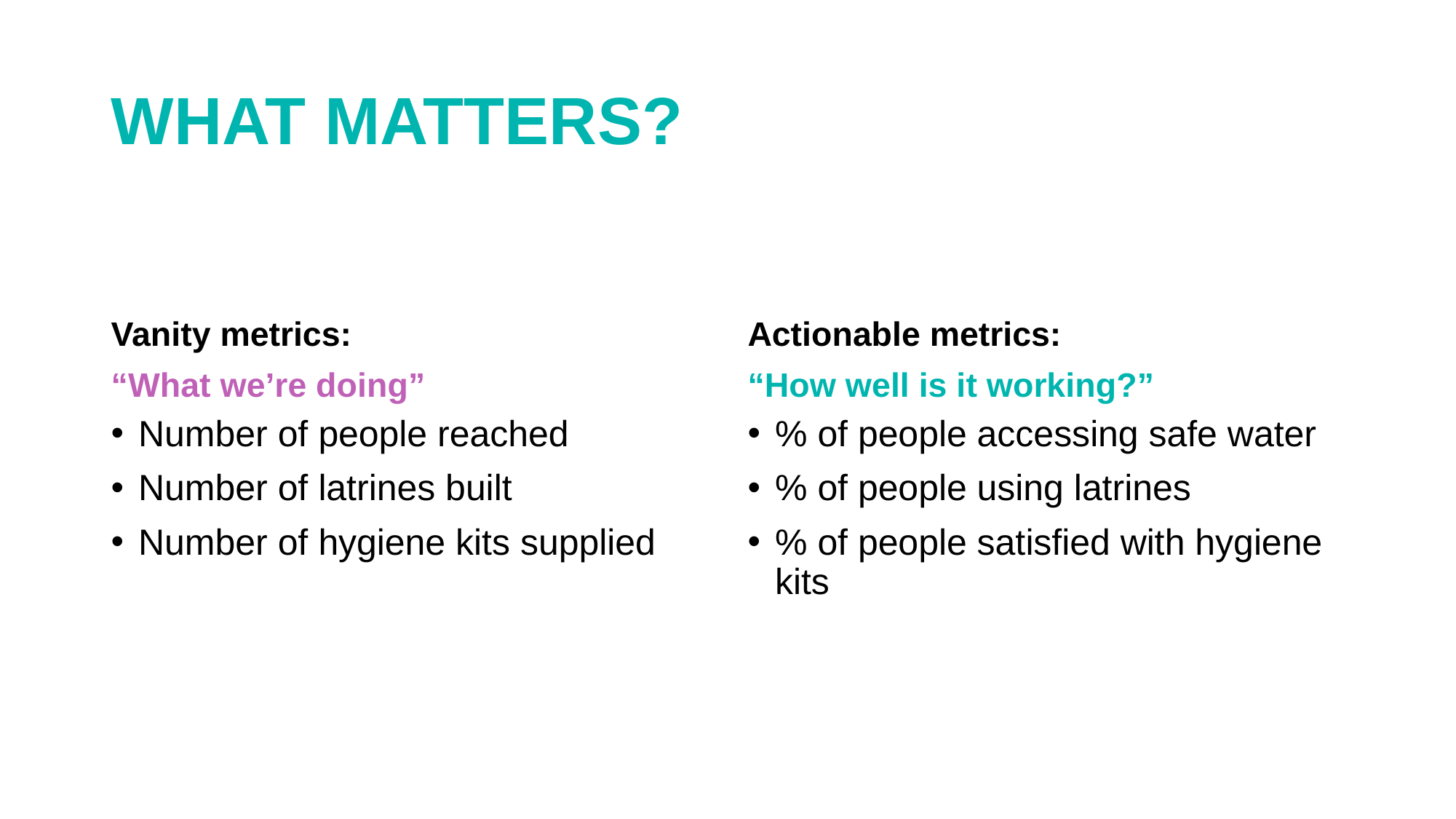

# WHAT MATTERS?
Vanity metrics:
“What we’re doing”
Actionable metrics:
“How well is it working?”
Number of people reached
Number of latrines built
Number of hygiene kits supplied

% of people accessing safe water
% of people using latrines
% of people satisfied with hygiene kits